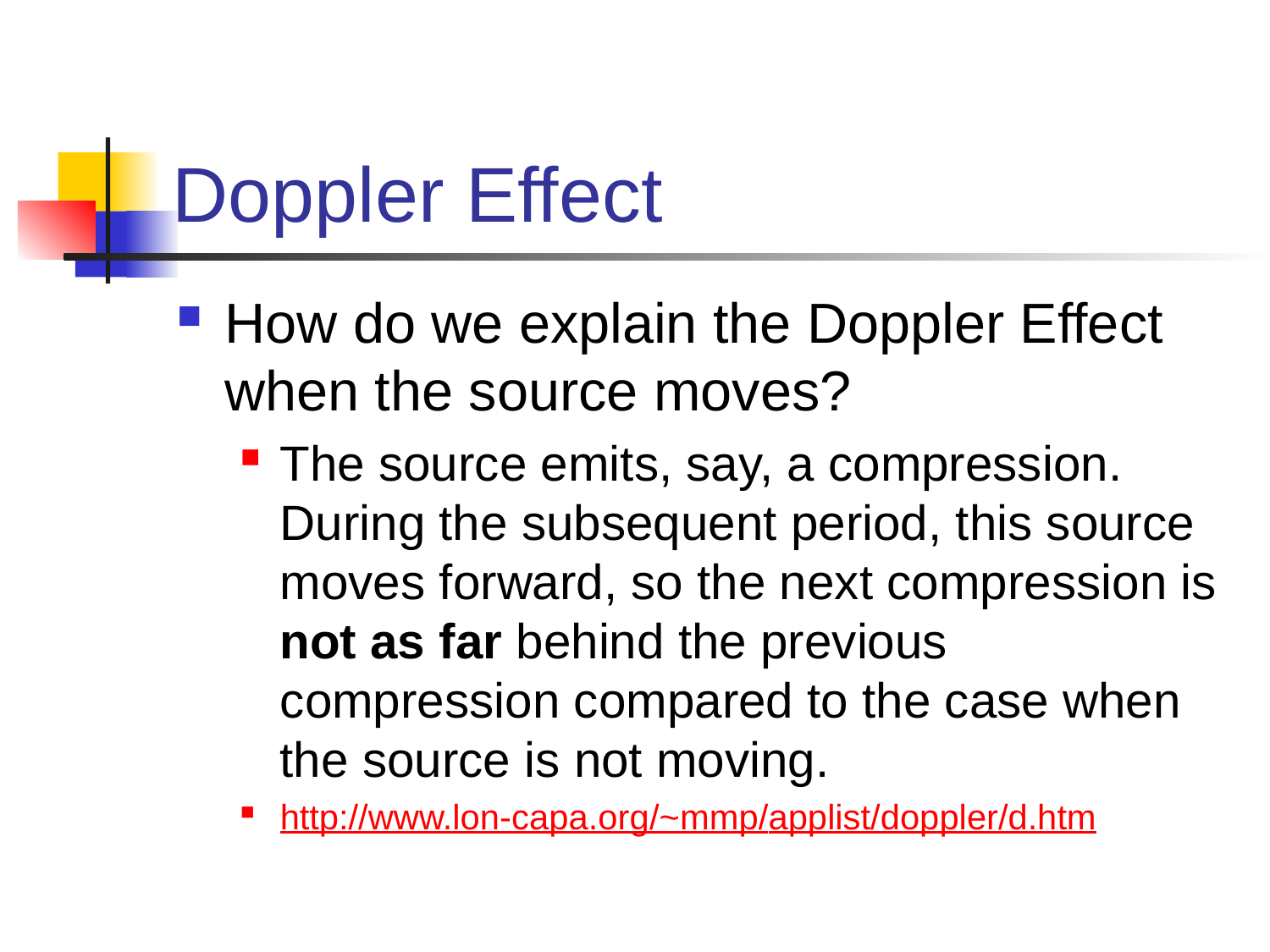

# Doppler Effect
How do we explain the Doppler Effect when the source moves?
The source emits, say, a compression. During the subsequent period, this source moves forward, so the next compression is not as far behind the previous compression compared to the case when the source is not moving.
http://www.lon-capa.org/~mmp/applist/doppler/d.htm